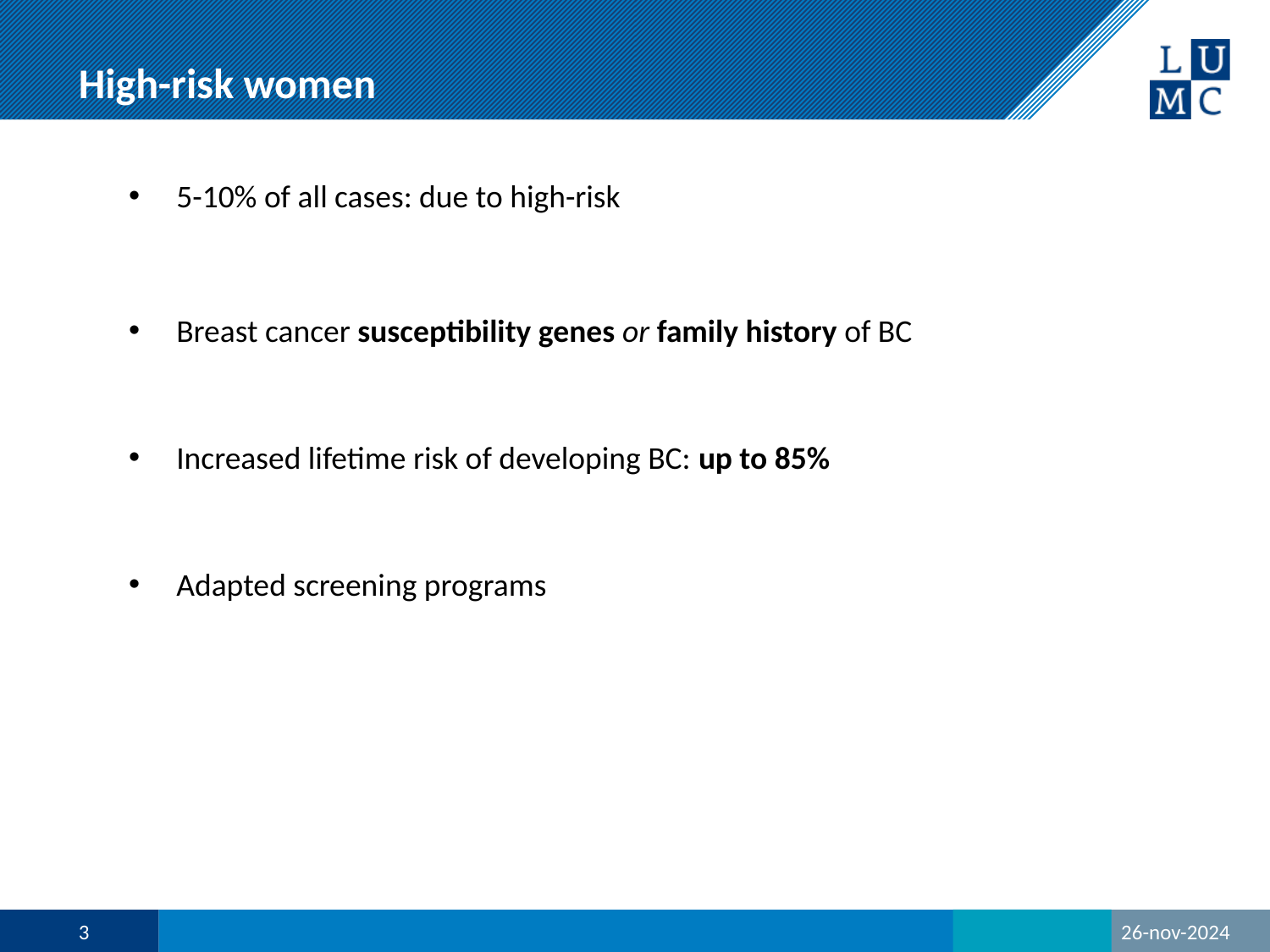

# High-risk women
5-10% of all cases: due to high-risk

Breast cancer susceptibility genes or family history of BC

Increased lifetime risk of developing BC: up to 85%

Adapted screening programs

3

26-nov-2024